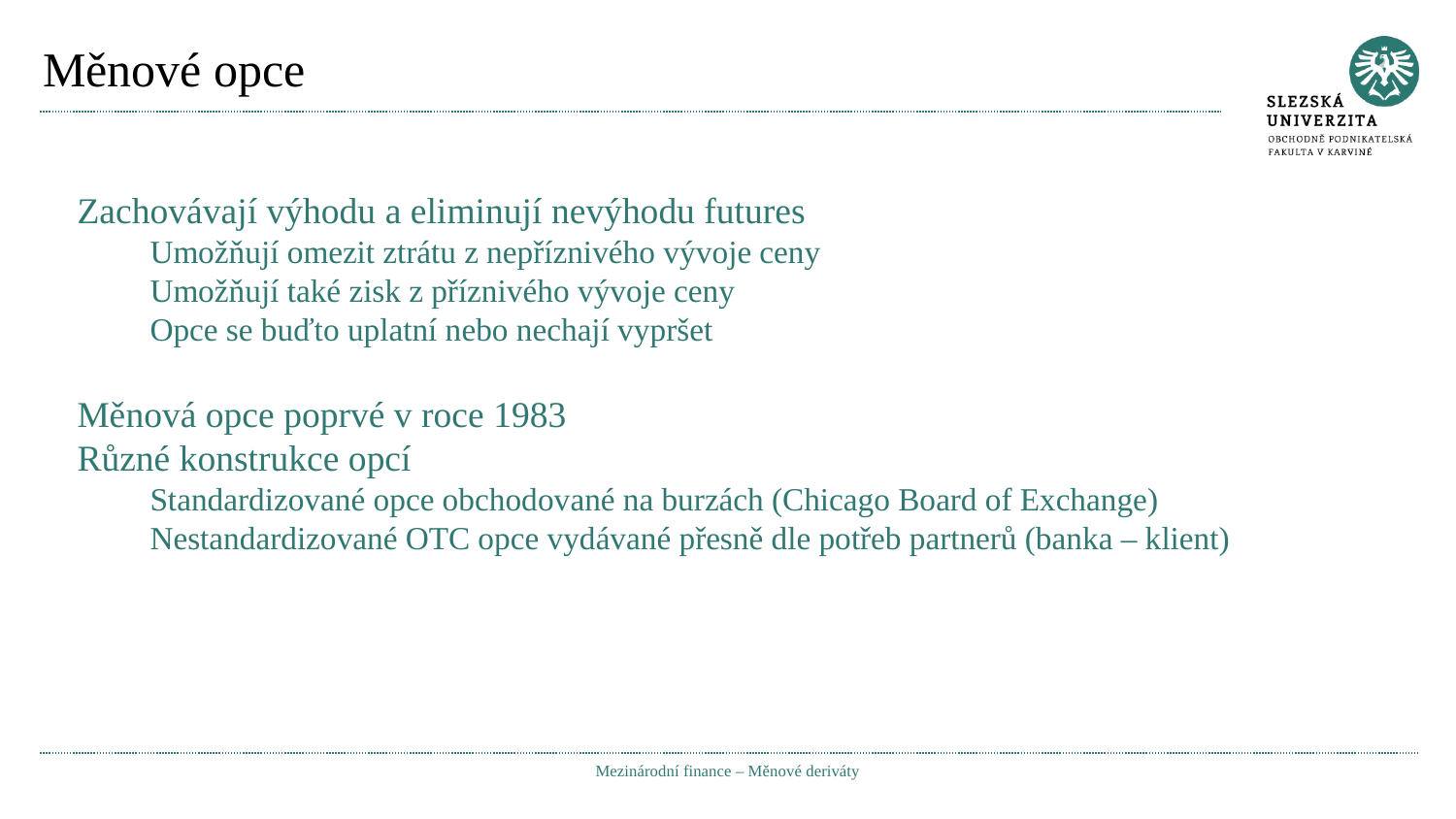

# Měnové opce
Zachovávají výhodu a eliminují nevýhodu futures
Umožňují omezit ztrátu z nepříznivého vývoje ceny
Umožňují také zisk z příznivého vývoje ceny
Opce se buďto uplatní nebo nechají vypršet

Měnová opce poprvé v roce 1983
Různé konstrukce opcí
Standardizované opce obchodované na burzách (Chicago Board of Exchange)
Nestandardizované OTC opce vydávané přesně dle potřeb partnerů (banka – klient)
Mezinárodní finance – Měnové deriváty